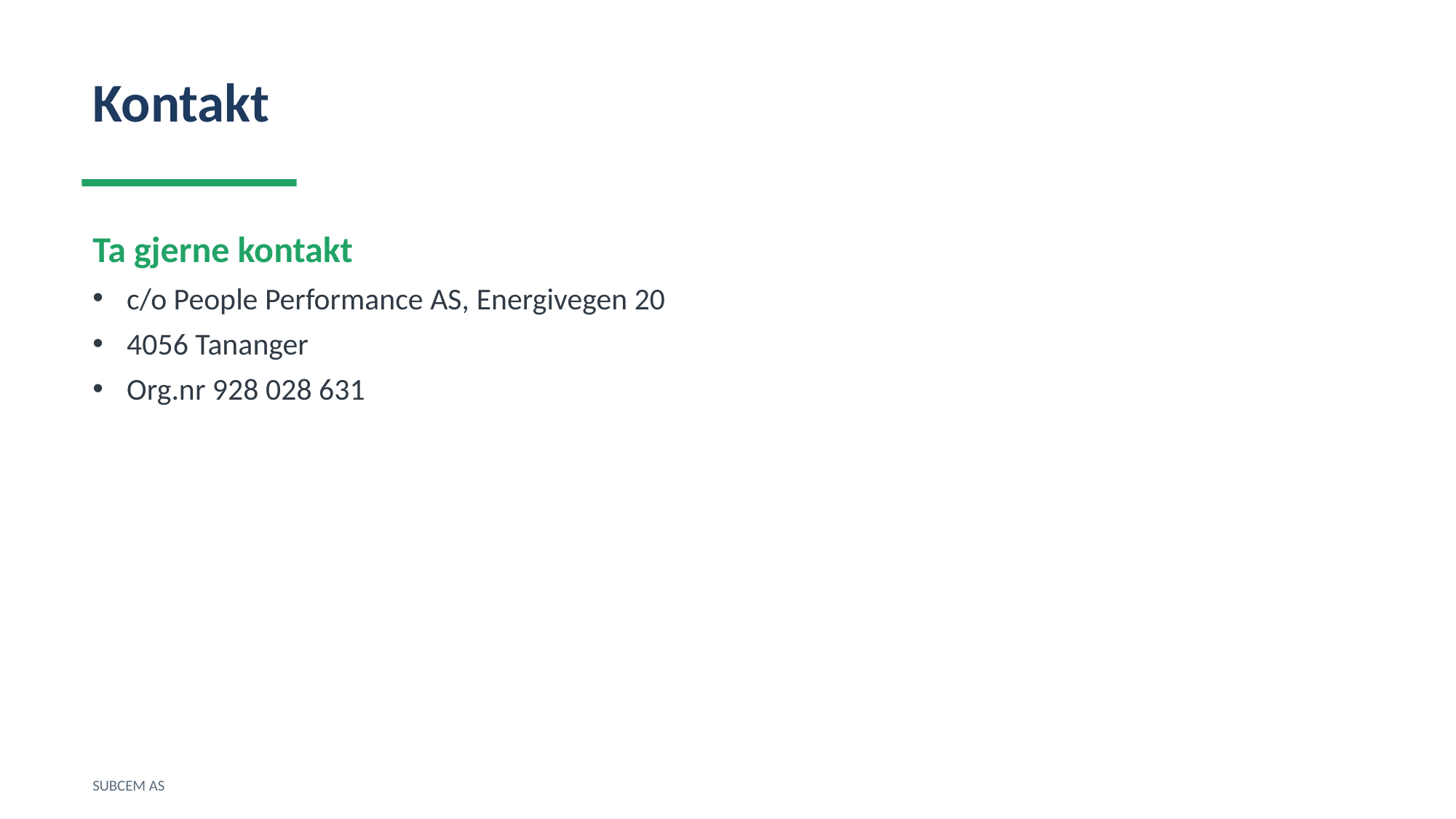

Kontakt

Ta gjerne kontakt
c/o People Performance AS, Energivegen 20
4056 Tananger
Org.nr 928 028 631
SUBCEM AS